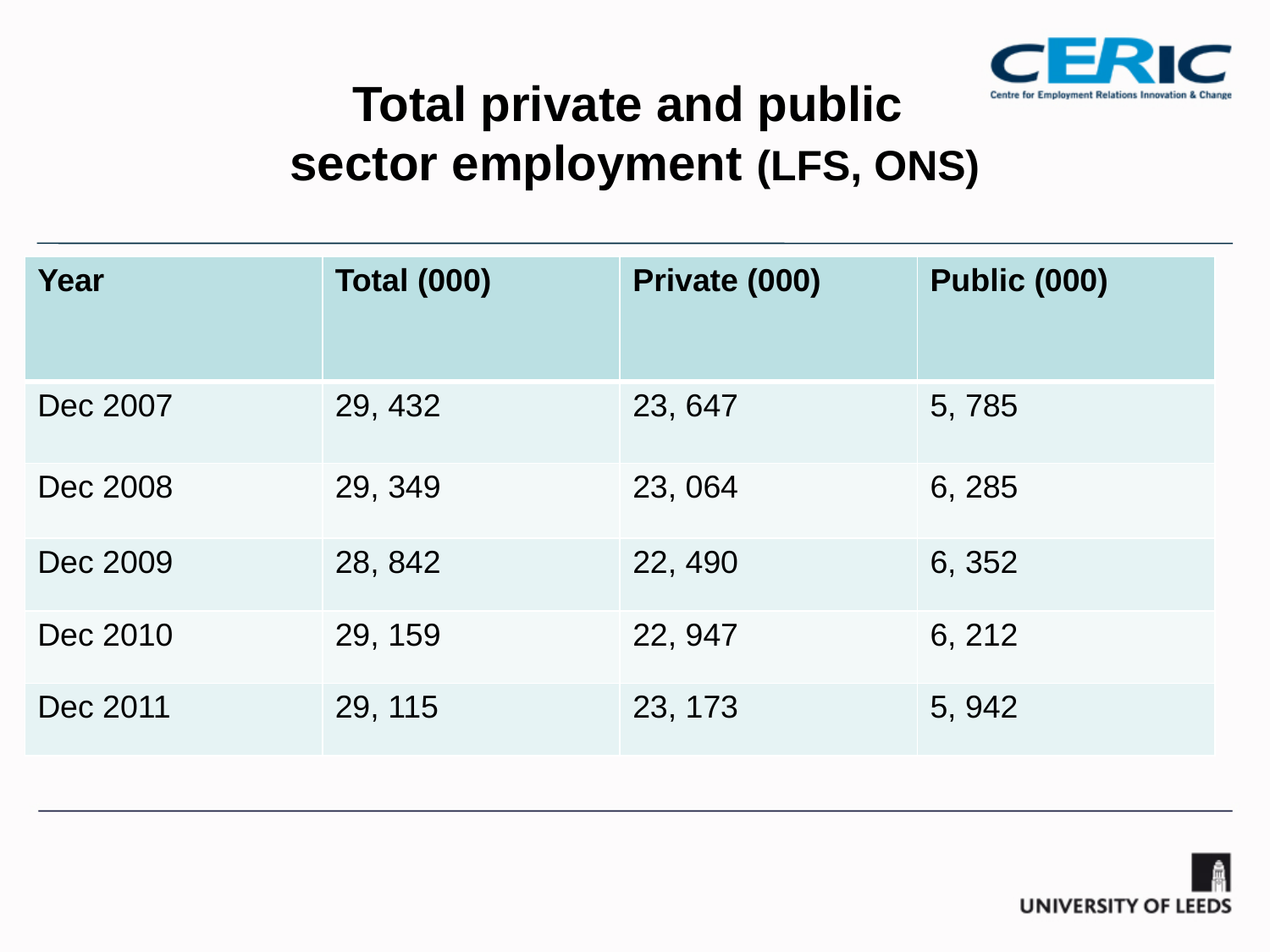

# Total private and public sector employment (LFS, ONS)
| Year | Total (000) | Private (000) | Public (000) |
| --- | --- | --- | --- |
| Dec 2007 | 29, 432 | 23, 647 | 5, 785 |
| Dec 2008 | 29, 349 | 23, 064 | 6, 285 |
| Dec 2009 | 28, 842 | 22, 490 | 6, 352 |
| Dec 2010 | 29, 159 | 22, 947 | 6, 212 |
| Dec 2011 | 29, 115 | 23, 173 | 5, 942 |